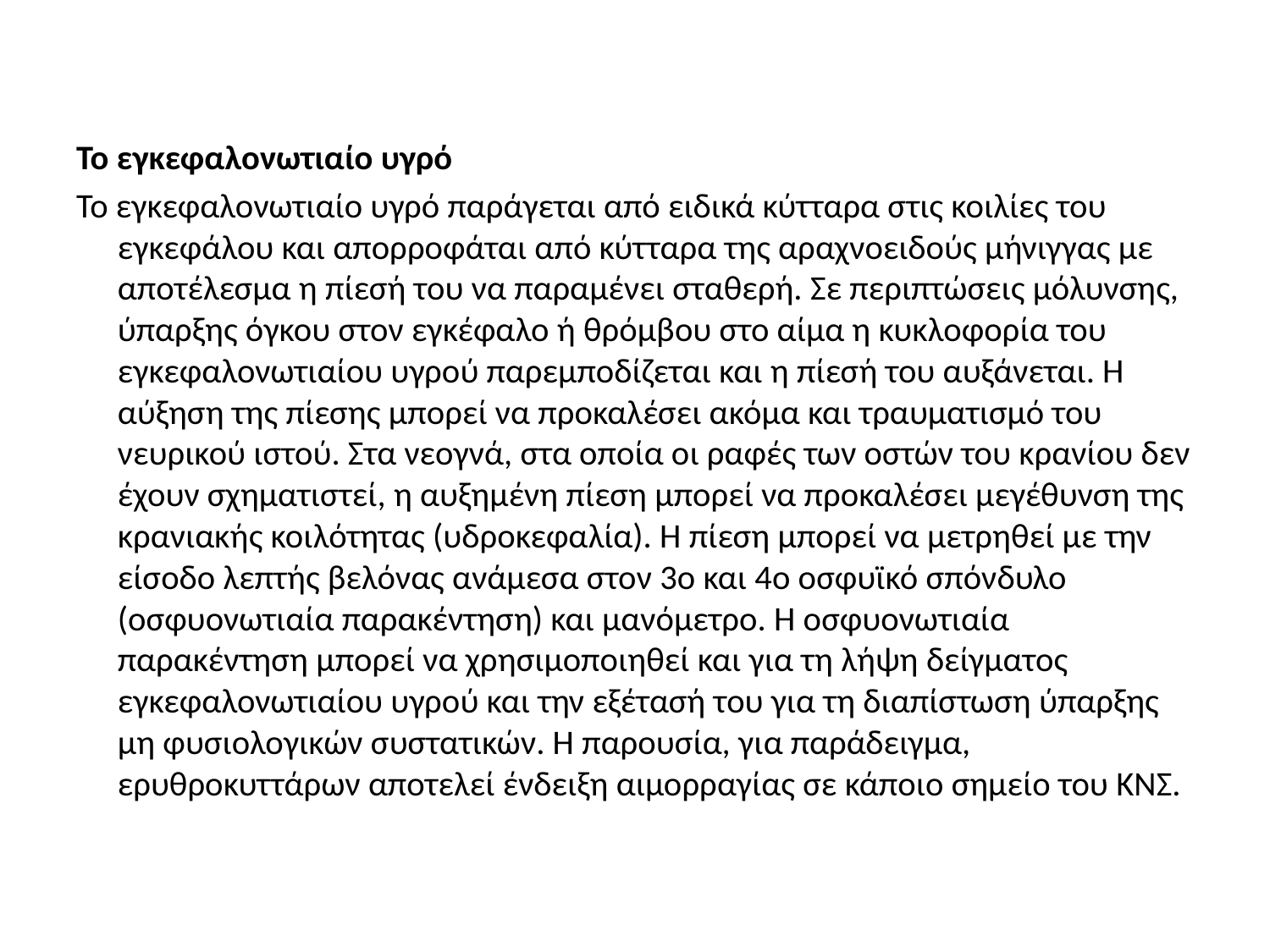

Το εγκεφαλονωτιαίο υγρό
Το εγκεφαλονωτιαίο υγρό παράγεται από ειδικά κύτταρα στις κοιλίες του εγκεφάλου και απορροφάται από κύτταρα της αραχνοειδούς μήνιγγας με αποτέλεσμα η πίεσή του να παραμένει σταθερή. Σε περιπτώσεις μόλυνσης, ύπαρξης όγκου στον εγκέφαλο ή θρόμβου στο αίμα η κυκλοφορία του εγκεφαλονωτιαίου υγρού παρεμποδίζεται και η πίεσή του αυξάνεται. Η αύξηση της πίεσης μπορεί να προκαλέσει ακόμα και τραυματισμό του νευρικού ιστού. Στα νεογνά, στα οποία οι ραφές των οστών του κρανίου δεν έχουν σχηματιστεί, η αυξημένη πίεση μπορεί να προκαλέσει μεγέθυνση της κρανιακής κοιλότητας (υδροκεφαλία). Η πίεση μπορεί να μετρηθεί με την είσοδο λεπτής βελόνας ανάμεσα στον 3ο και 4ο οσφυϊκό σπόνδυλο (οσφυονωτιαία παρακέντηση) και μανόμετρο. Η οσφυονωτιαία παρακέντηση μπορεί να χρησιμοποιηθεί και για τη λήψη δείγματος εγκεφαλονωτιαίου υγρού και την εξέτασή του για τη διαπίστωση ύπαρξης μη φυσιολογικών συστατικών. Η παρουσία, για παράδειγμα, ερυθροκυττάρων αποτελεί ένδειξη αιμορραγίας σε κάποιο σημείο του ΚΝΣ.